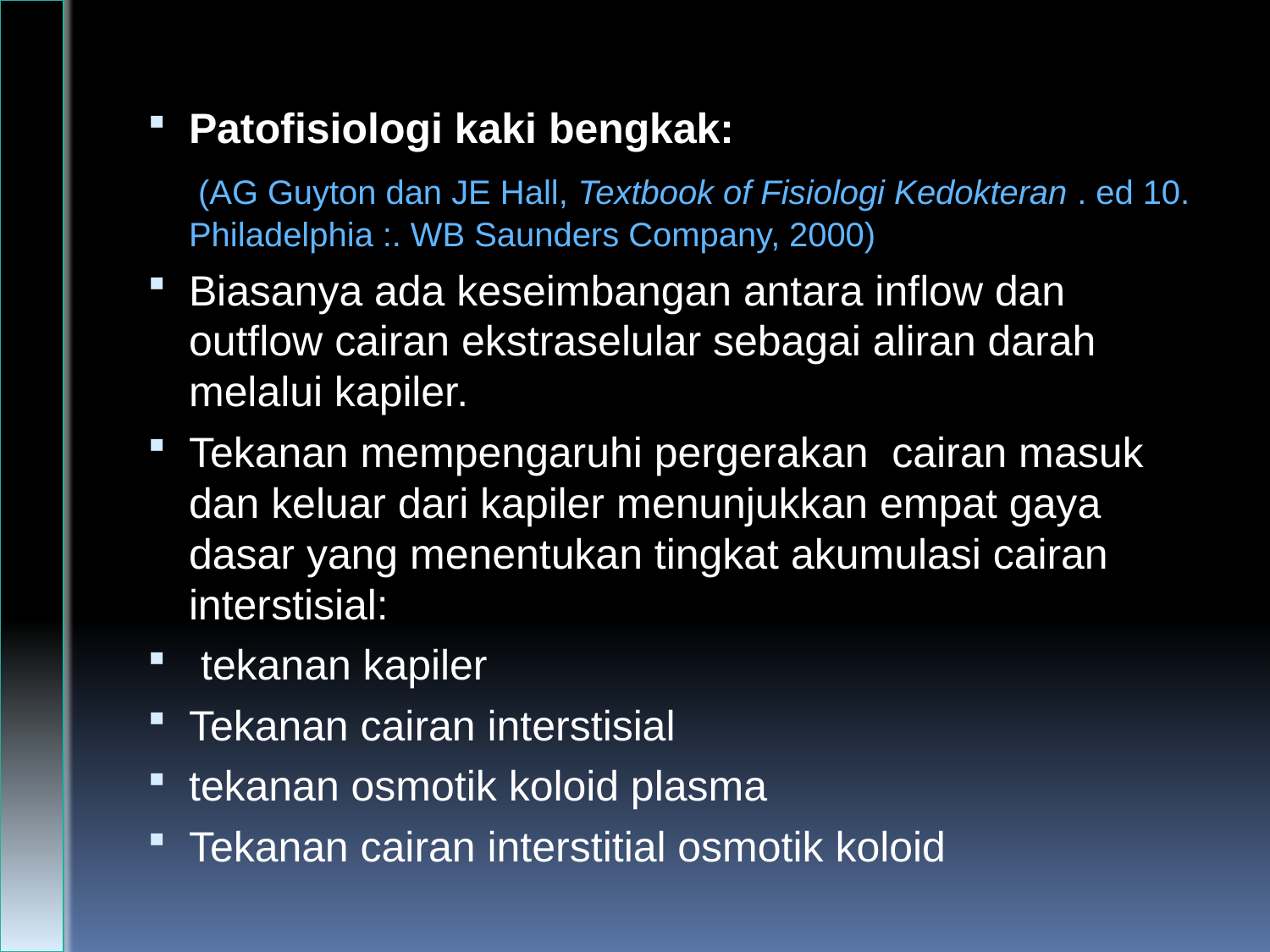

Patofisiologi kaki bengkak:
	 (AG Guyton dan JE Hall, Textbook of Fisiologi Kedokteran . ed 10. Philadelphia :. WB Saunders Company, 2000)
Biasanya ada keseimbangan antara inflow dan outflow cairan ekstraselular sebagai aliran darah melalui kapiler.
Tekanan mempengaruhi pergerakan  cairan masuk dan keluar dari kapiler menunjukkan empat gaya dasar yang menentukan tingkat akumulasi cairan interstisial:
 tekanan kapiler
Tekanan cairan interstisial
tekanan osmotik koloid plasma
Tekanan cairan interstitial osmotik koloid